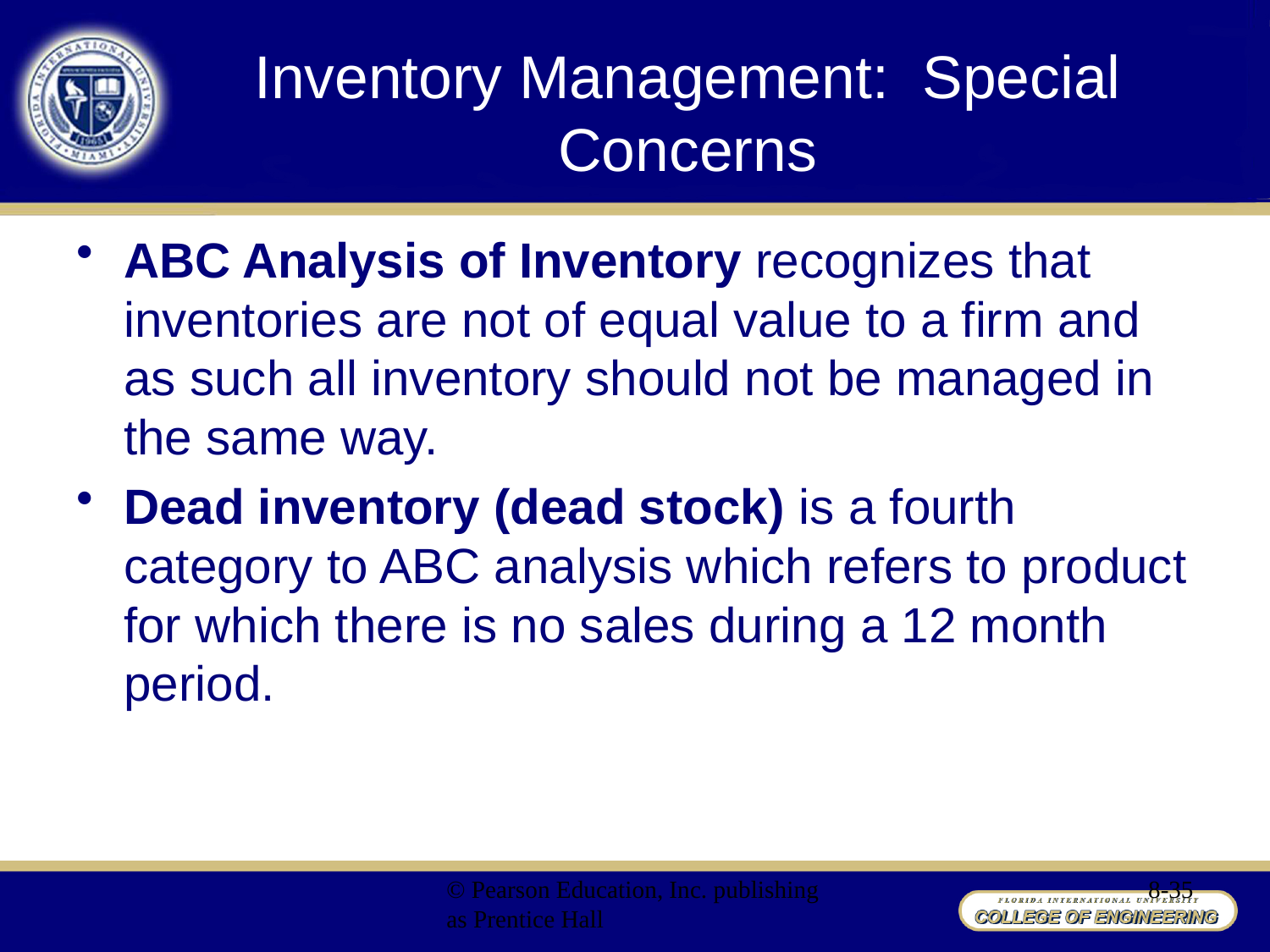

# Inventory Management:  Special Concerns
ABC Analysis of Inventory recognizes that inventories are not of equal value to a firm and as such all inventory should not be managed in the same way.
Dead inventory (dead stock) is a fourth category to ABC analysis which refers to product for which there is no sales during a 12 month period.
© Pearson Education, Inc. publishing as Prentice Hall
8-35